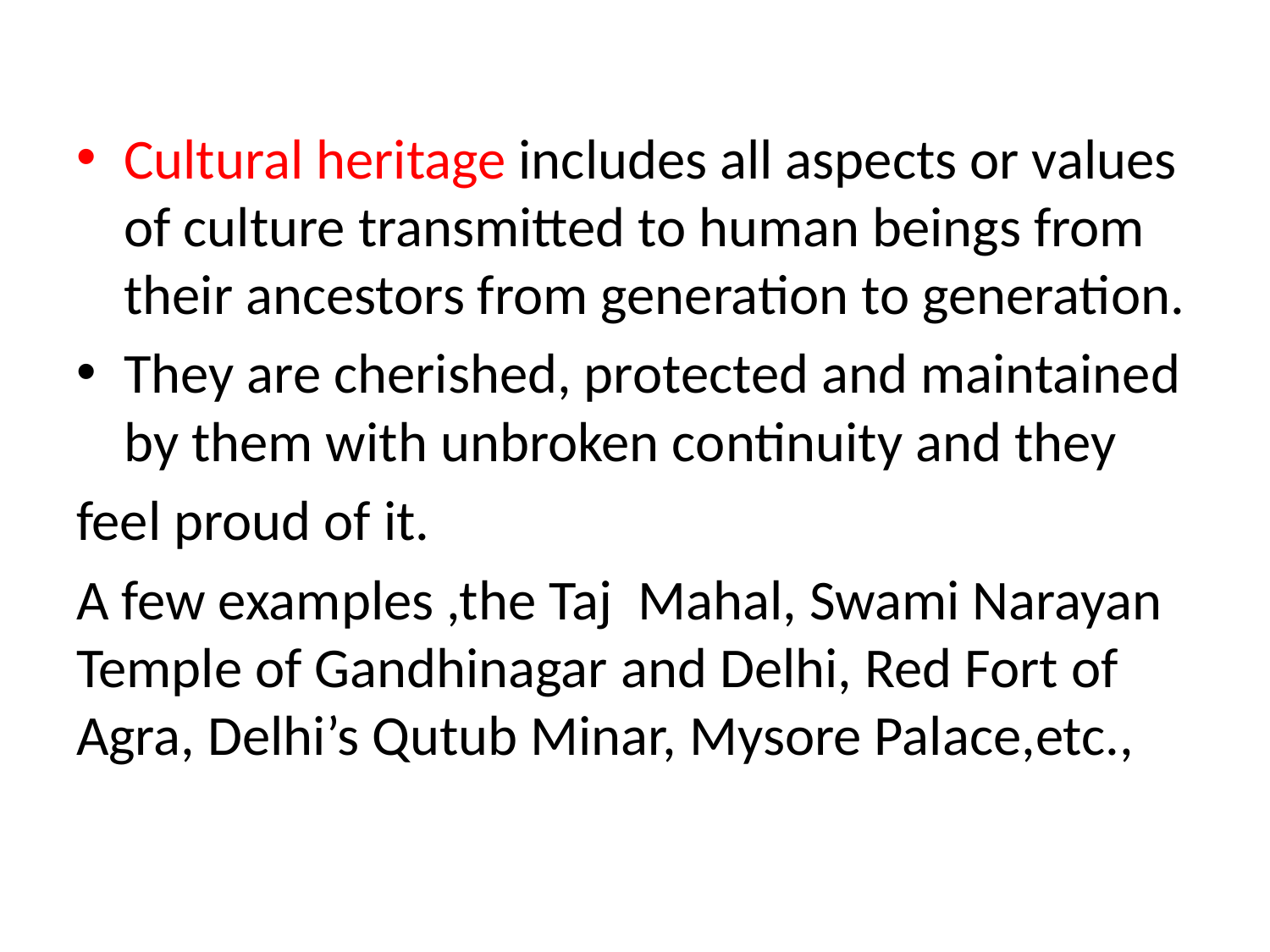

Cultural heritage includes all aspects or values of culture transmitted to human beings from their ancestors from generation to generation.
They are cherished, protected and maintained by them with unbroken continuity and they
feel proud of it.
A few examples ,the Taj  Mahal, Swami Narayan Temple of Gandhinagar and Delhi, Red Fort of Agra, Delhi’s Qutub Minar, Mysore Palace,etc.,